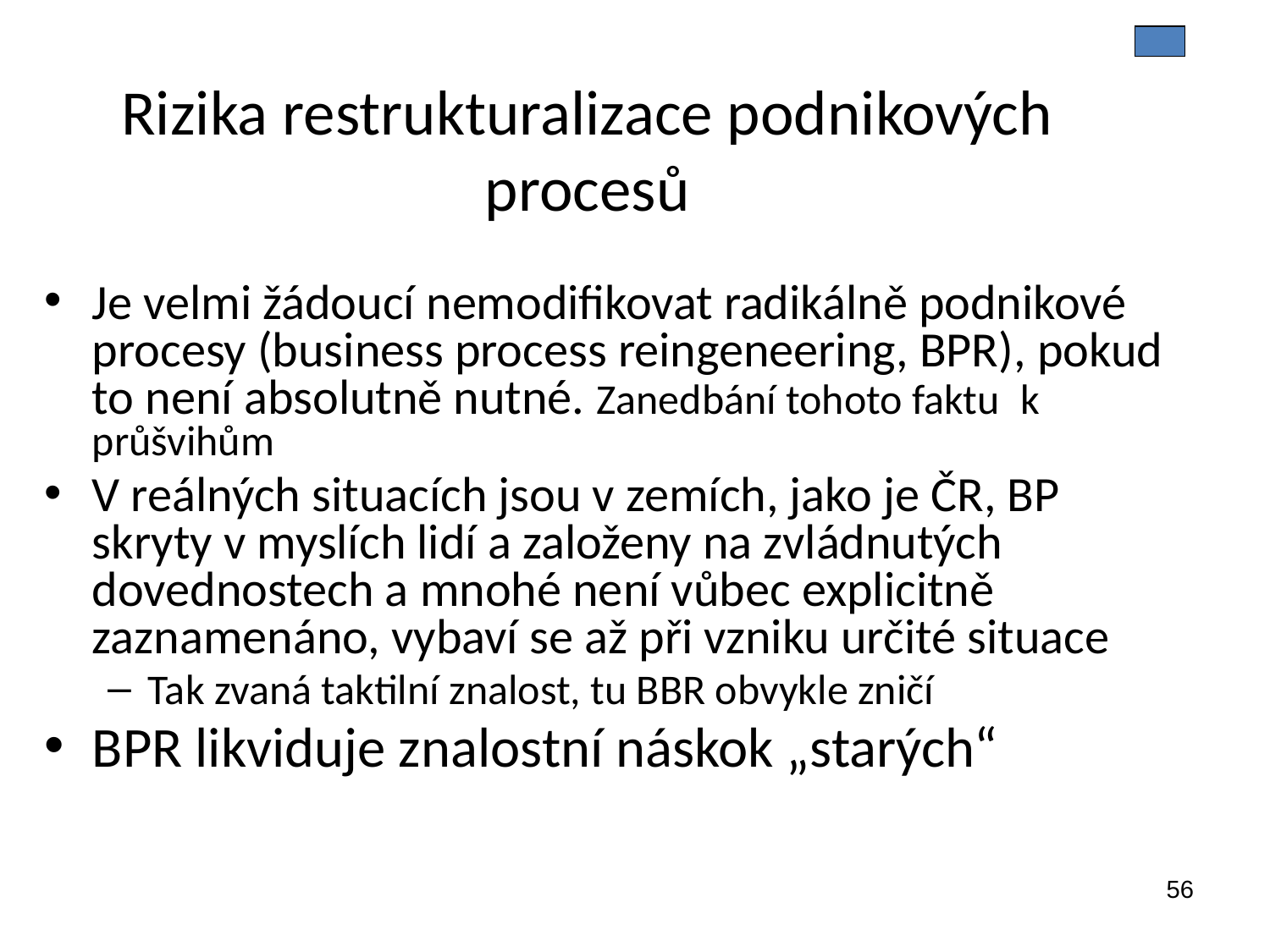

Rizika restrukturalizace podnikových procesů
Je velmi žádoucí nemodifikovat radikálně podnikové procesy (business process reingeneering, BPR), pokud to není absolutně nutné. Zanedbání tohoto faktu  k průšvihům
V reálných situacích jsou v zemích, jako je ČR, BP skryty v myslích lidí a založeny na zvládnutých dovednostech a mnohé není vůbec explicitně zaznamenáno, vybaví se až při vzniku určité situace
Tak zvaná taktilní znalost, tu BBR obvykle zničí
BPR likviduje znalostní náskok „starých“
56